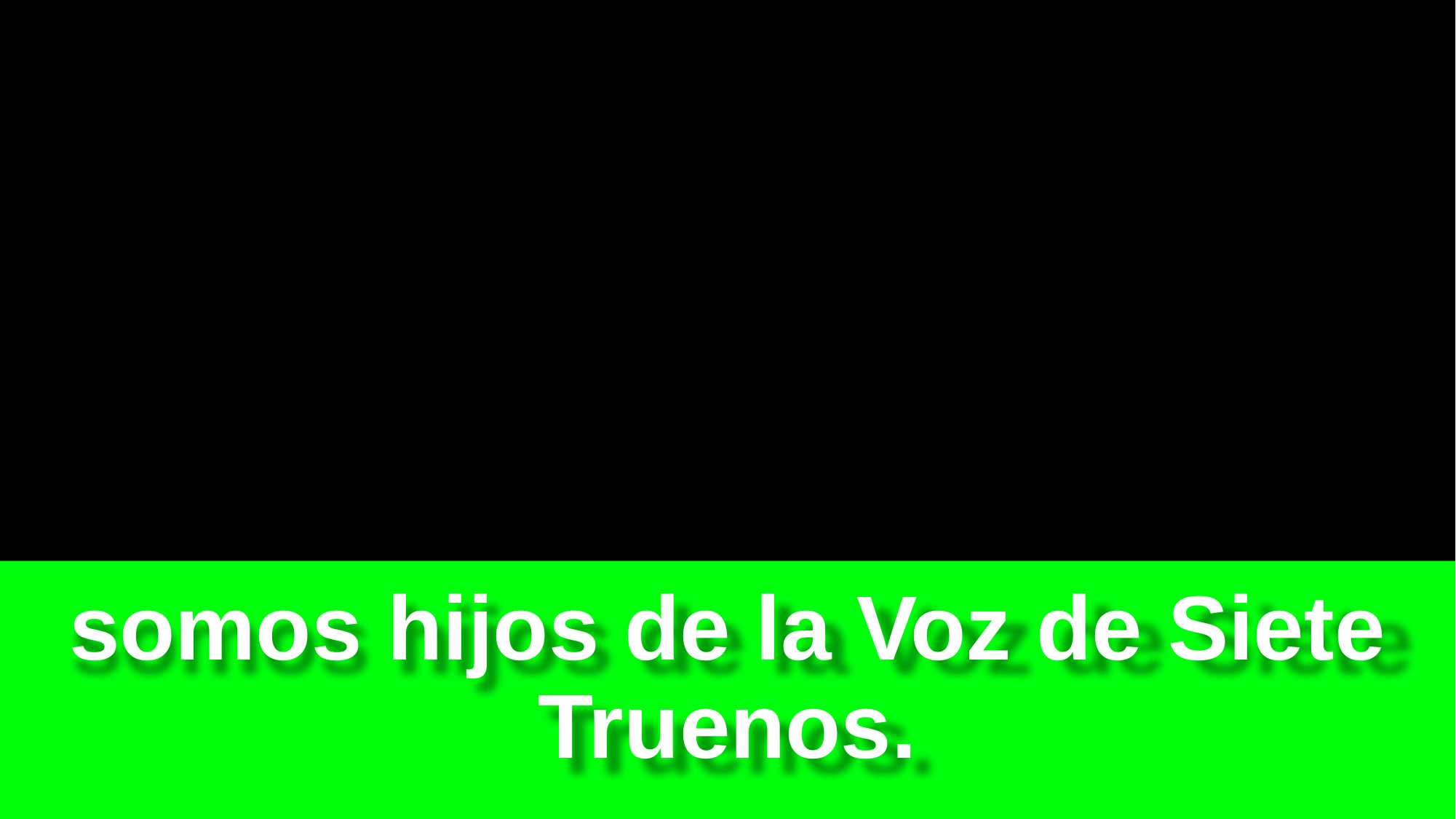

# somos hijos de la Voz de Siete Truenos.